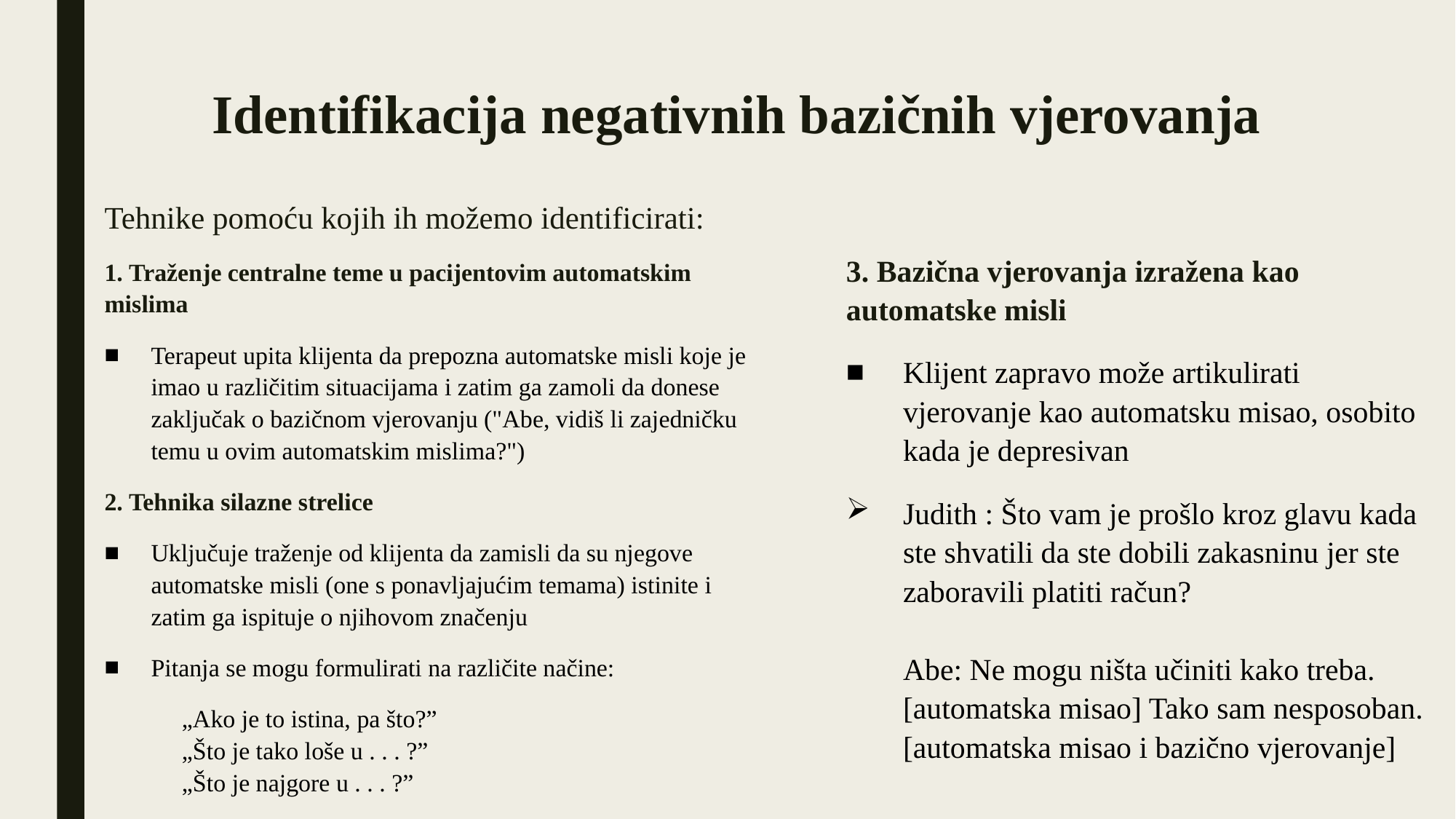

# Identifikacija negativnih bazičnih vjerovanja
Tehnike pomoću kojih ih možemo identificirati:
1. Traženje centralne teme u pacijentovim automatskim mislima
Terapeut upita klijenta da prepozna automatske misli koje je imao u različitim situacijama i zatim ga zamoli da donese zaključak o bazičnom vjerovanju ("Abe, vidiš li zajedničku temu u ovim automatskim mislima?")
2. Tehnika silazne strelice
Uključuje traženje od klijenta da zamisli da su njegove automatske misli (one s ponavljajućim temama) istinite i zatim ga ispituje o njihovom značenju
Pitanja se mogu formulirati na različite načine:
	„Ako je to istina, pa što?”
	„Što je tako loše u . . . ?”
	„Što je najgore u . . . ?”

3. Bazična vjerovanja izražena kao automatske misli
Klijent zapravo može artikulirati vjerovanje kao automatsku misao, osobito kada je depresivan
Judith : Što vam je prošlo kroz glavu kada ste shvatili da ste dobili zakasninu jer ste zaboravili platiti račun?
Abe: Ne mogu ništa učiniti kako treba. [automatska misao] Tako sam nesposoban. [automatska misao i bazično vjerovanje]